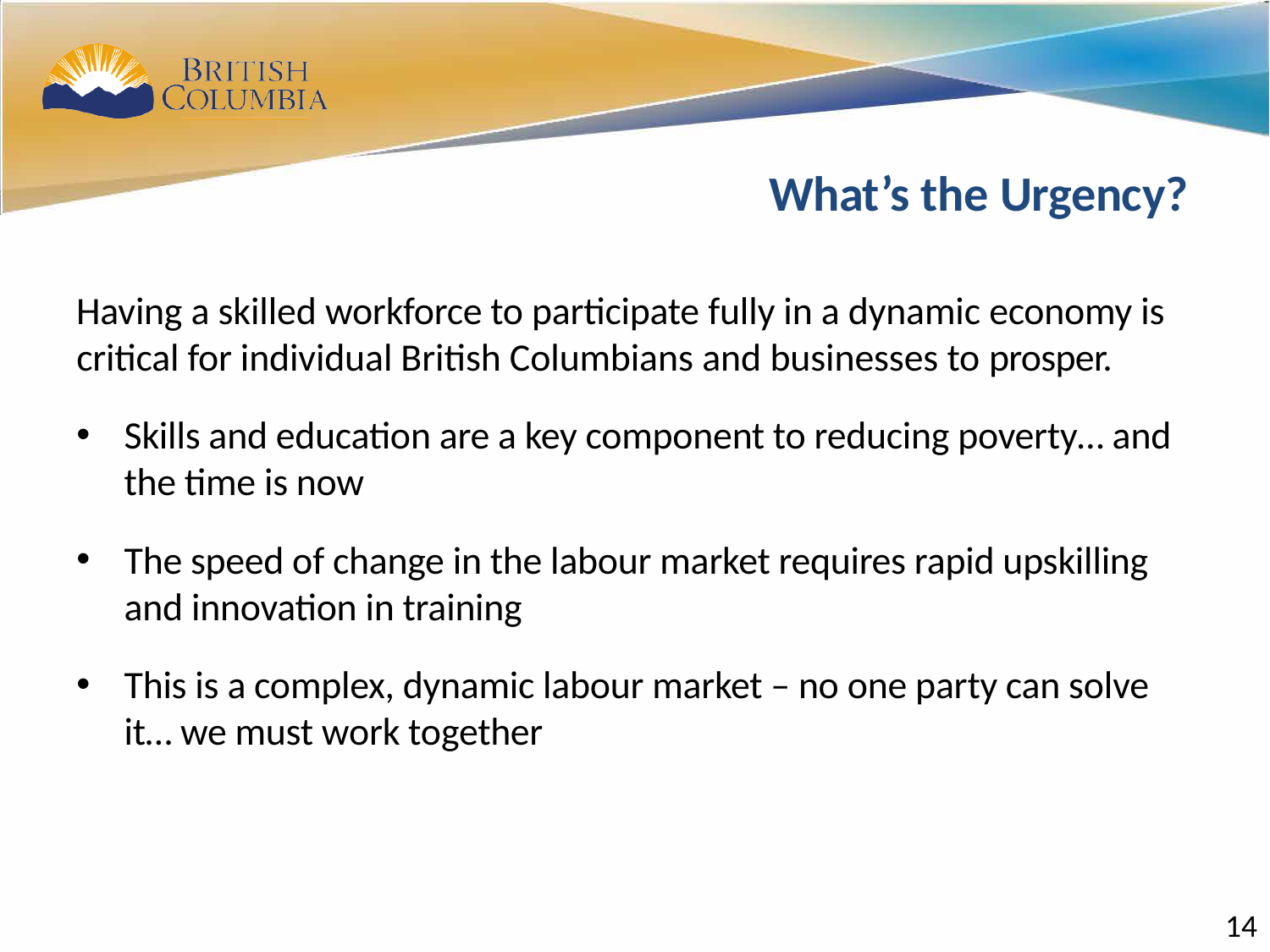

51

# What’s the Urgency?
Having a skilled workforce to participate fully in a dynamic economy is  critical for individual British Columbians and businesses to prosper.
Skills and education are a key component to reducing poverty… and the time is now
The speed of change in the labour market requires rapid upskilling and innovation in training
This is a complex, dynamic labour market – no one party can solve it… we must work together
14